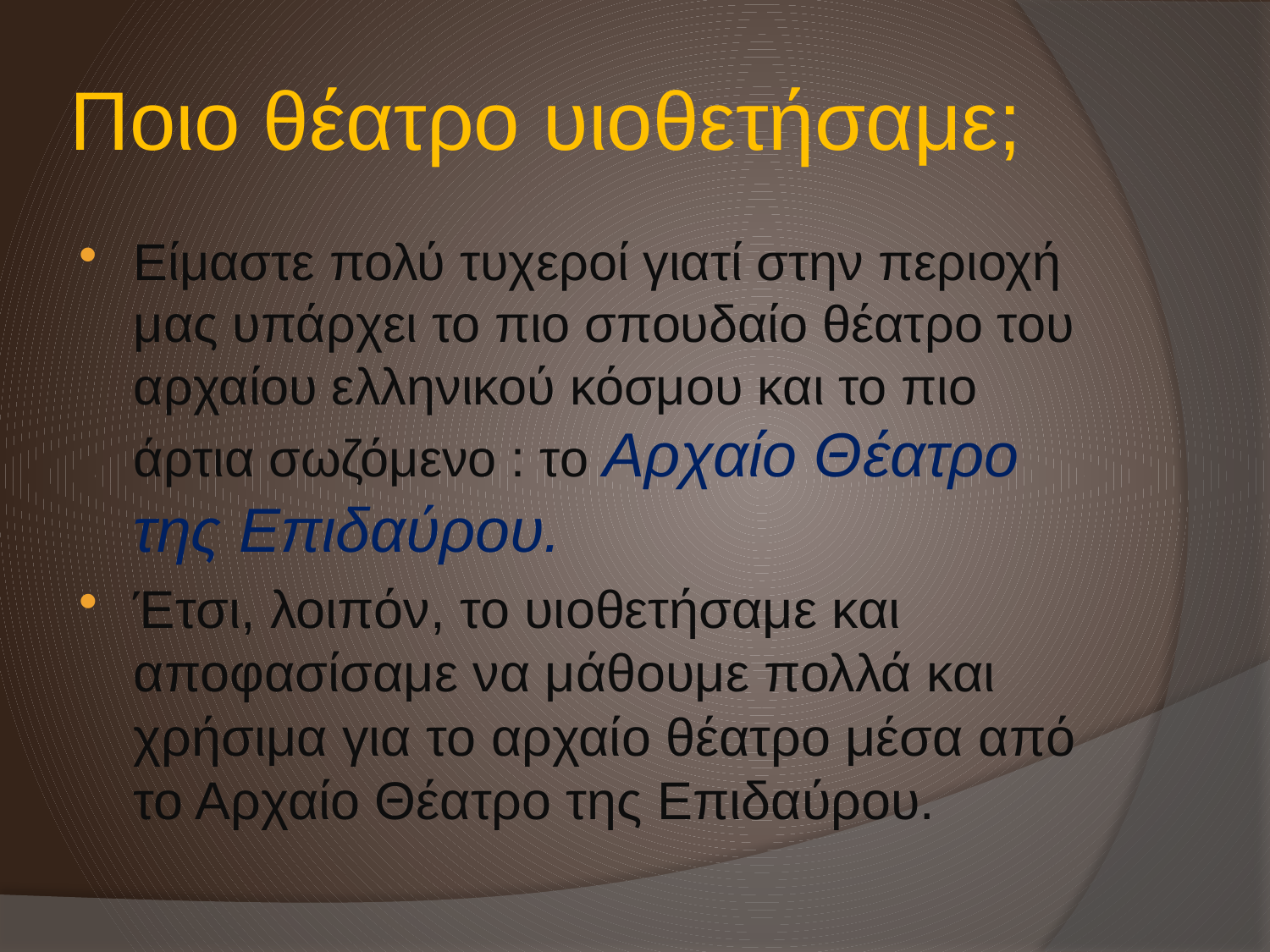

# Ποιο θέατρο υιοθετήσαμε;
Είμαστε πολύ τυχεροί γιατί στην περιοχή μας υπάρχει το πιο σπουδαίο θέατρο του αρχαίου ελληνικού κόσμου και το πιο άρτια σωζόμενο : το Αρχαίο Θέατρο της Επιδαύρου.
Έτσι, λοιπόν, το υιοθετήσαμε και αποφασίσαμε να μάθουμε πολλά και χρήσιμα για το αρχαίο θέατρο μέσα από το Αρχαίο Θέατρο της Επιδαύρου.